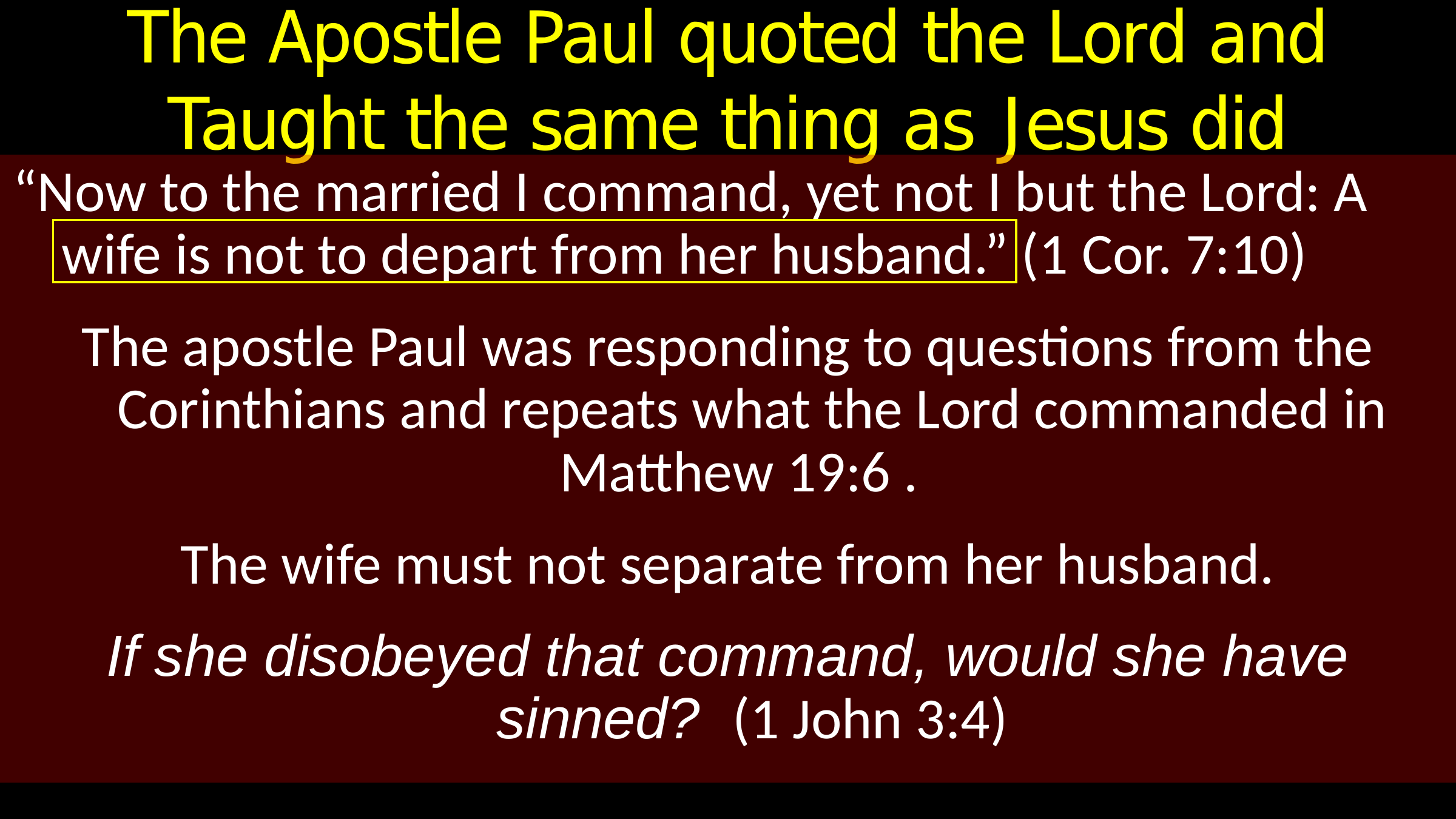

# The Apostle Paul quoted the Lord and Taught the same thing as Jesus did
“Now to the married I command, yet not I but the Lord: A wife is not to depart from her husband.” (1 Cor. 7:10)

The apostle Paul was responding to questions from the Corinthians and repeats what the Lord commanded in Matthew 19:6 .

The wife must not separate from her husband.

If she disobeyed that command, would she have sinned?  (1 John 3:4)